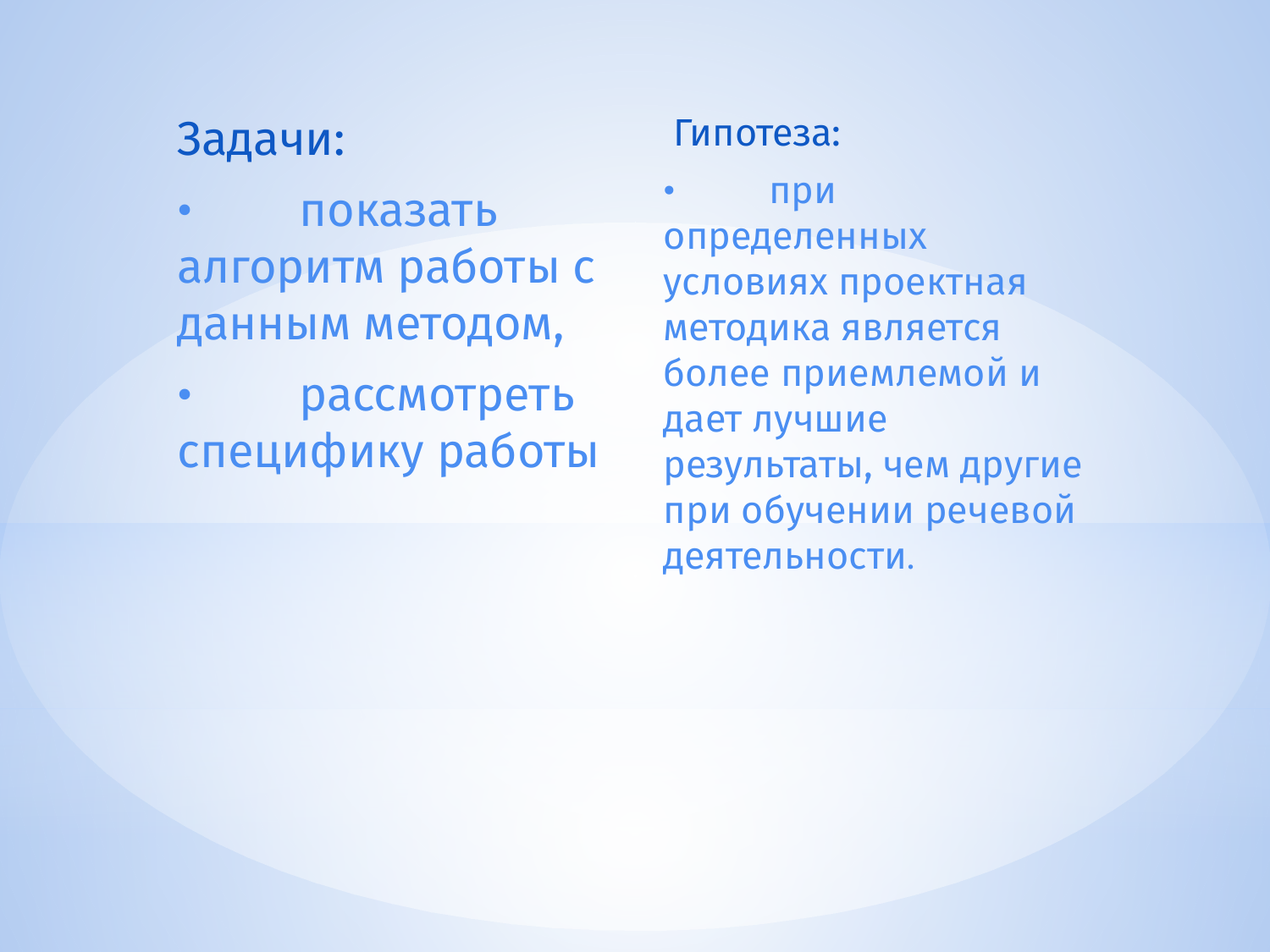

Задачи:
•	показать алгоритм работы с данным методом,
•	рассмотреть специфику работы

 Гипотеза:
•	при определенных условиях проектная методика является более приемлемой и дает лучшие результаты, чем другие при обучении речевой деятельности.
#